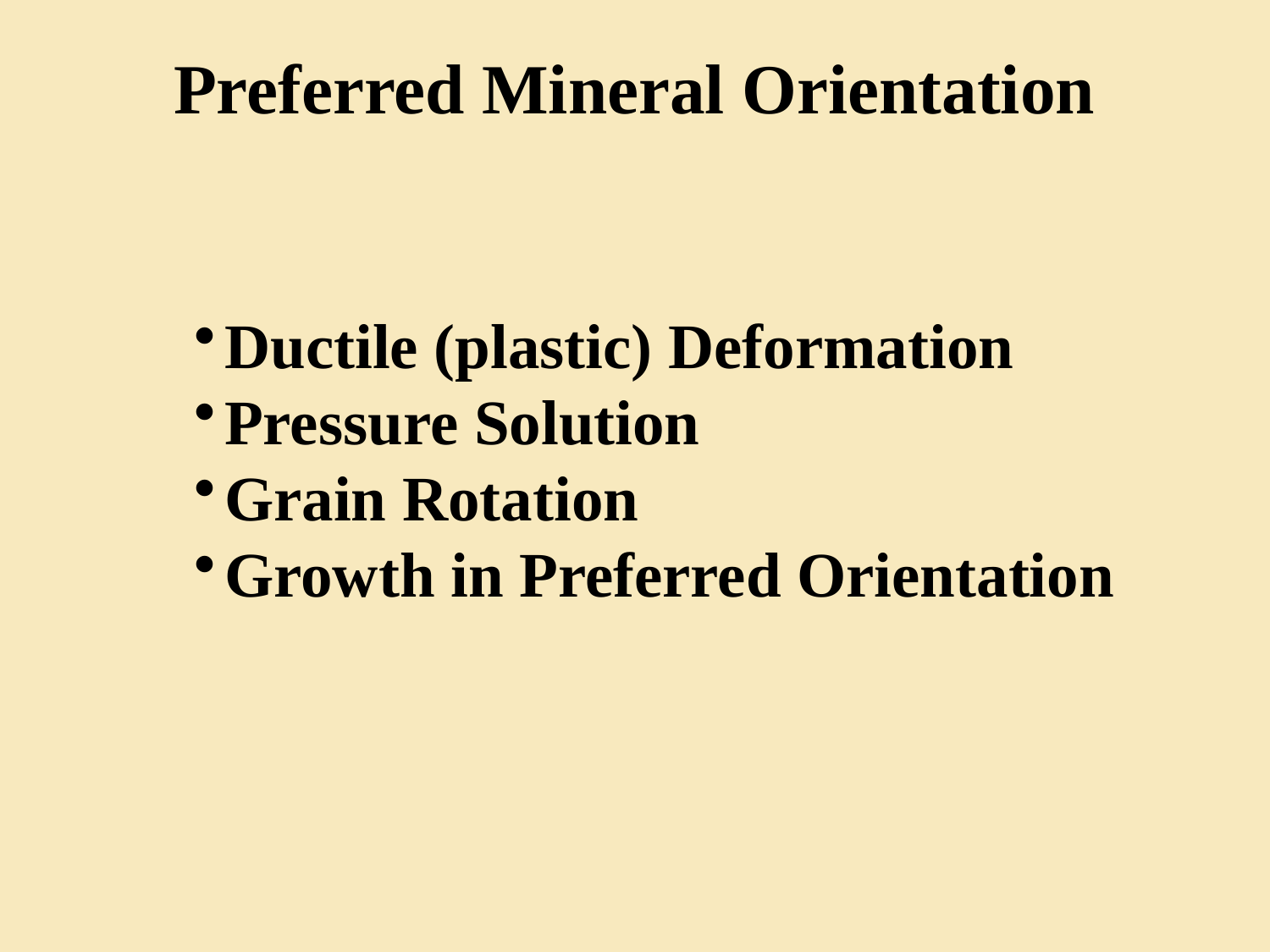

Preferred Mineral Orientation
Ductile (plastic) Deformation
Pressure Solution
Grain Rotation
Growth in Preferred Orientation